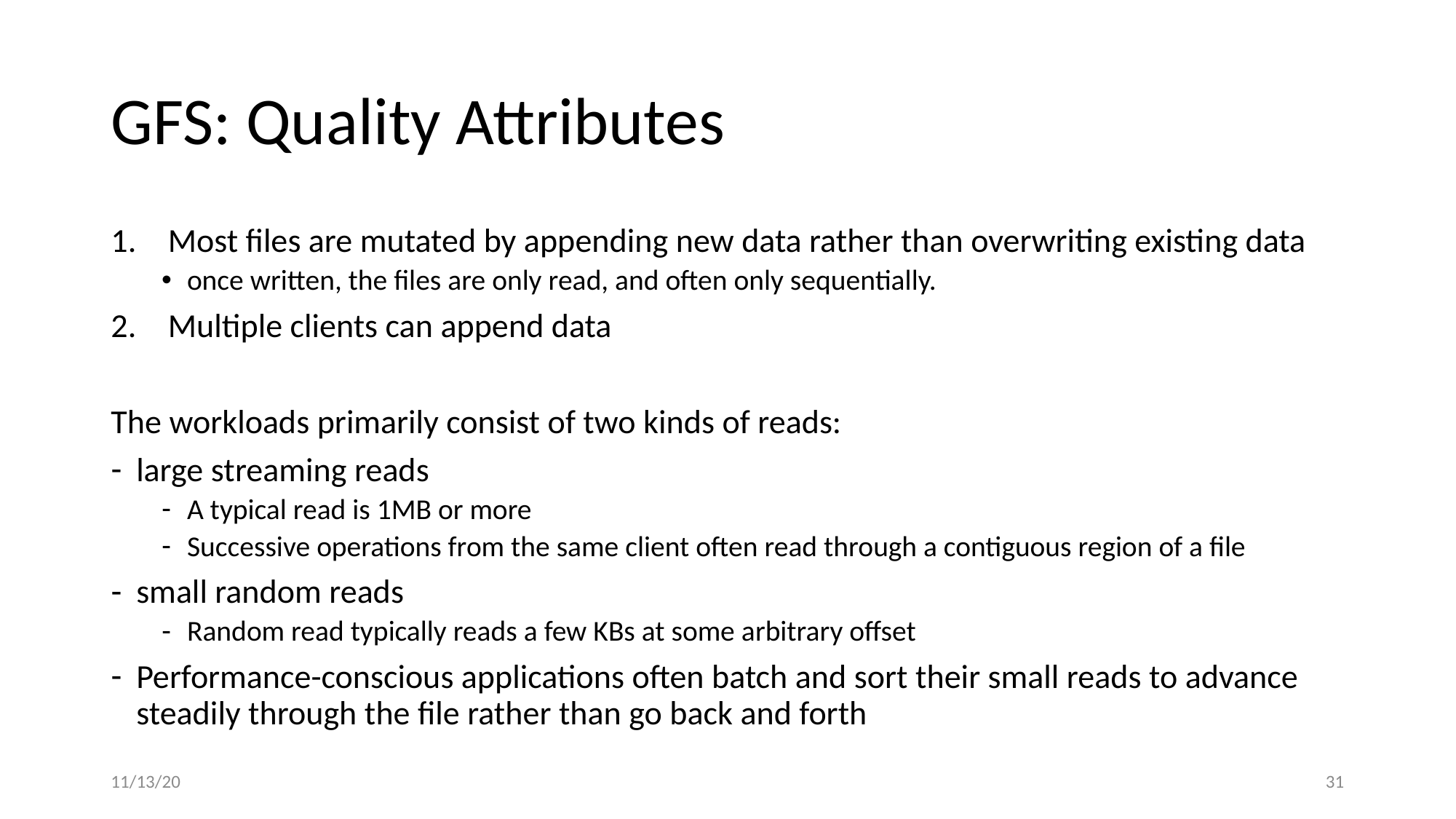

# GFS: Quality Attributes
Most files are mutated by appending new data rather than overwriting existing data
once written, the files are only read, and often only sequentially.
Multiple clients can append data

The workloads primarily consist of two kinds of reads:
large streaming reads
A typical read is 1MB or more
Successive operations from the same client often read through a contiguous region of a file
small random reads
Random read typically reads a few KBs at some arbitrary offset
Performance-conscious applications often batch and sort their small reads to advance steadily through the file rather than go back and forth

11/13/20
31